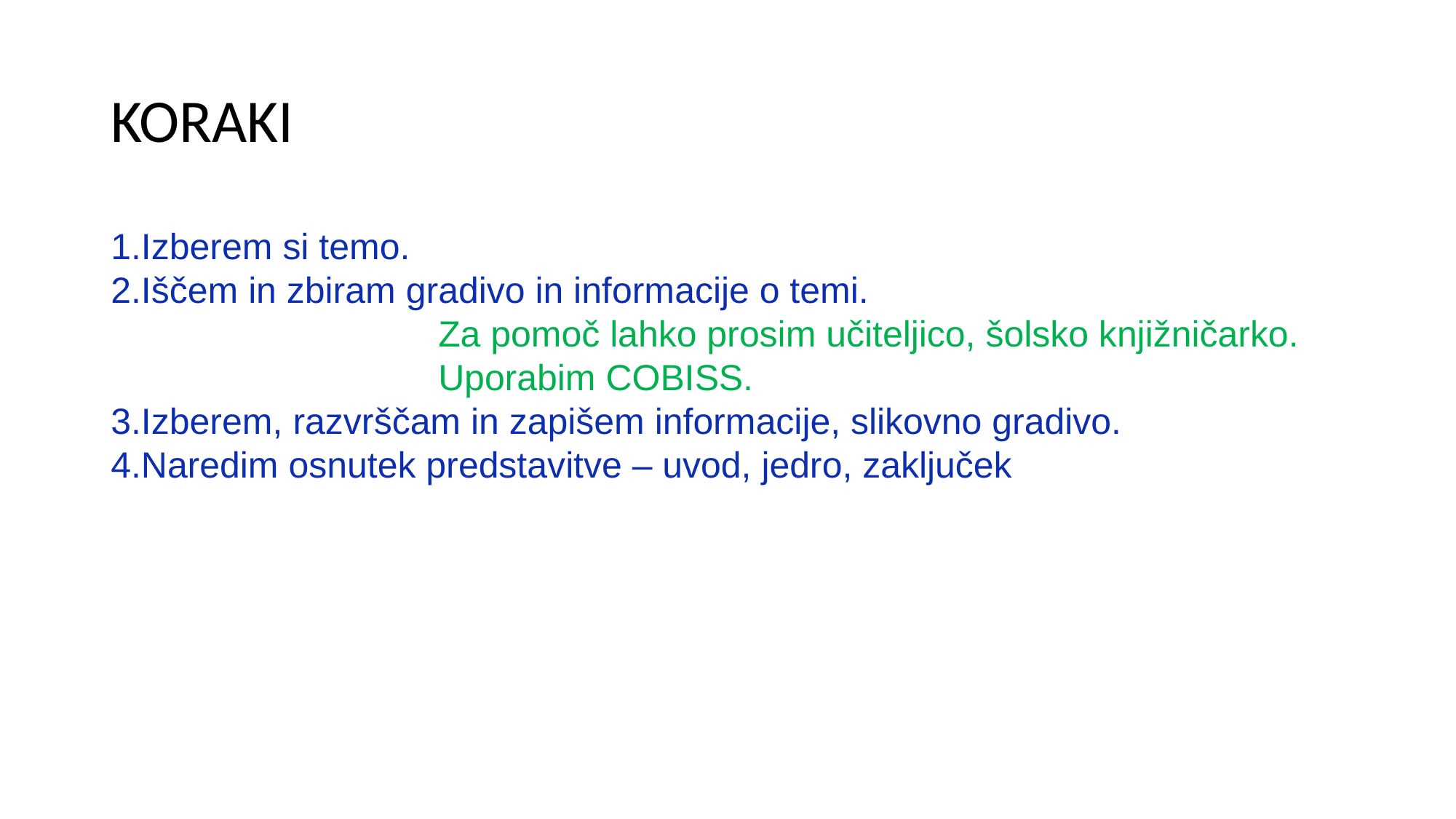

KORAKI
Izberem si temo.
Iščem in zbiram gradivo in informacije o temi.
			Za pomoč lahko prosim učiteljico, šolsko knjižničarko.
			Uporabim COBISS.
Izberem, razvrščam in zapišem informacije, slikovno gradivo.
Naredim osnutek predstavitve – uvod, jedro, zaključek